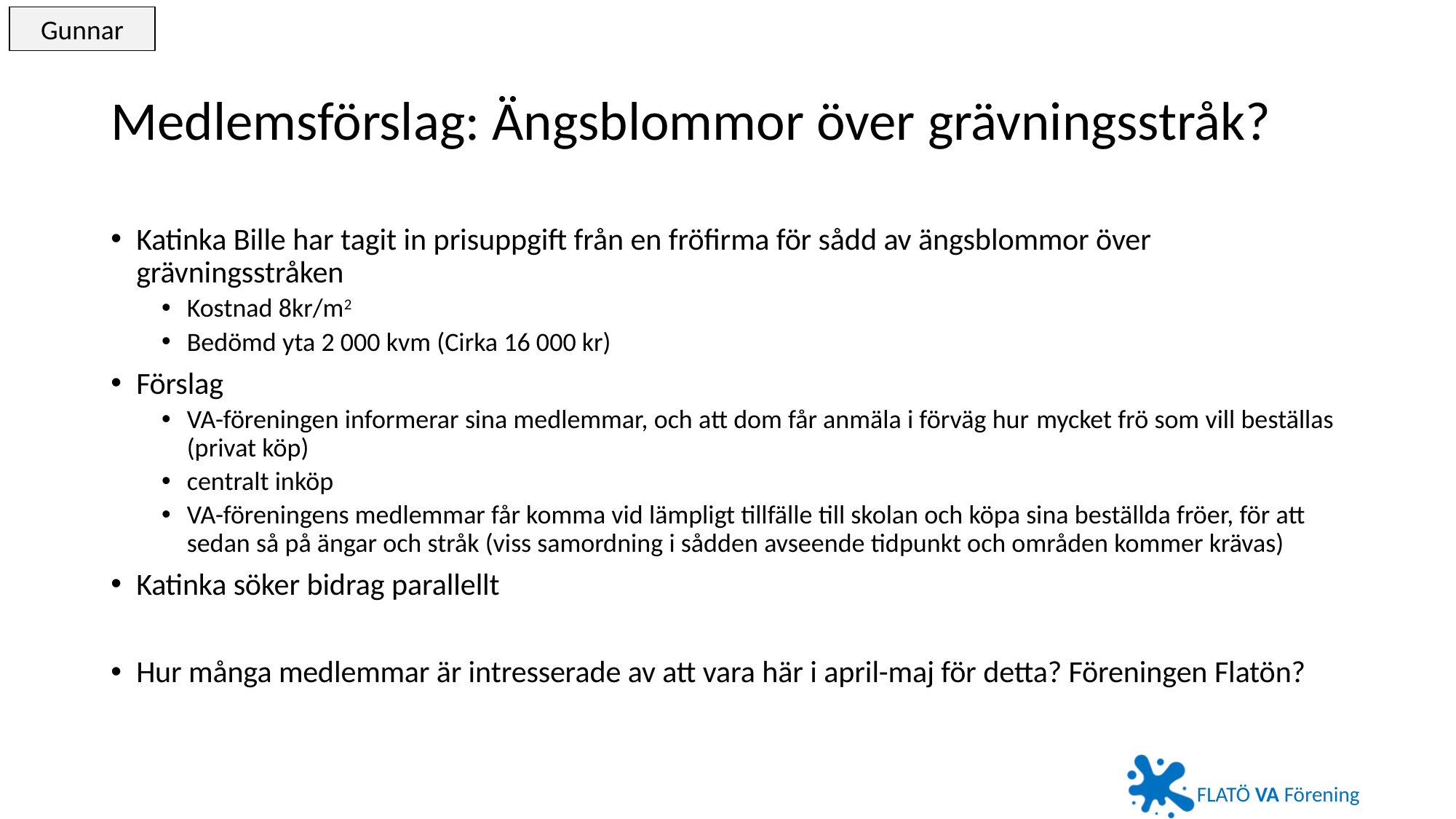

Gunnar
# Medlemsförslag: Ängsblommor över grävningsstråk?
Katinka Bille har tagit in prisuppgift från en fröfirma för sådd av ängsblommor över grävningsstråken
Kostnad 8kr/m2
Bedömd yta 2 000 kvm (Cirka 16 000 kr)
Förslag
VA-föreningen informerar sina medlemmar, och att dom får anmäla i förväg hur mycket frö som vill beställas (privat köp)
centralt inköp
VA-föreningens medlemmar får komma vid lämpligt tillfälle till skolan och köpa sina beställda fröer, för att sedan så på ängar och stråk (viss samordning i sådden avseende tidpunkt och områden kommer krävas)
Katinka söker bidrag parallellt

Hur många medlemmar är intresserade av att vara här i april-maj för detta? Föreningen Flatön?